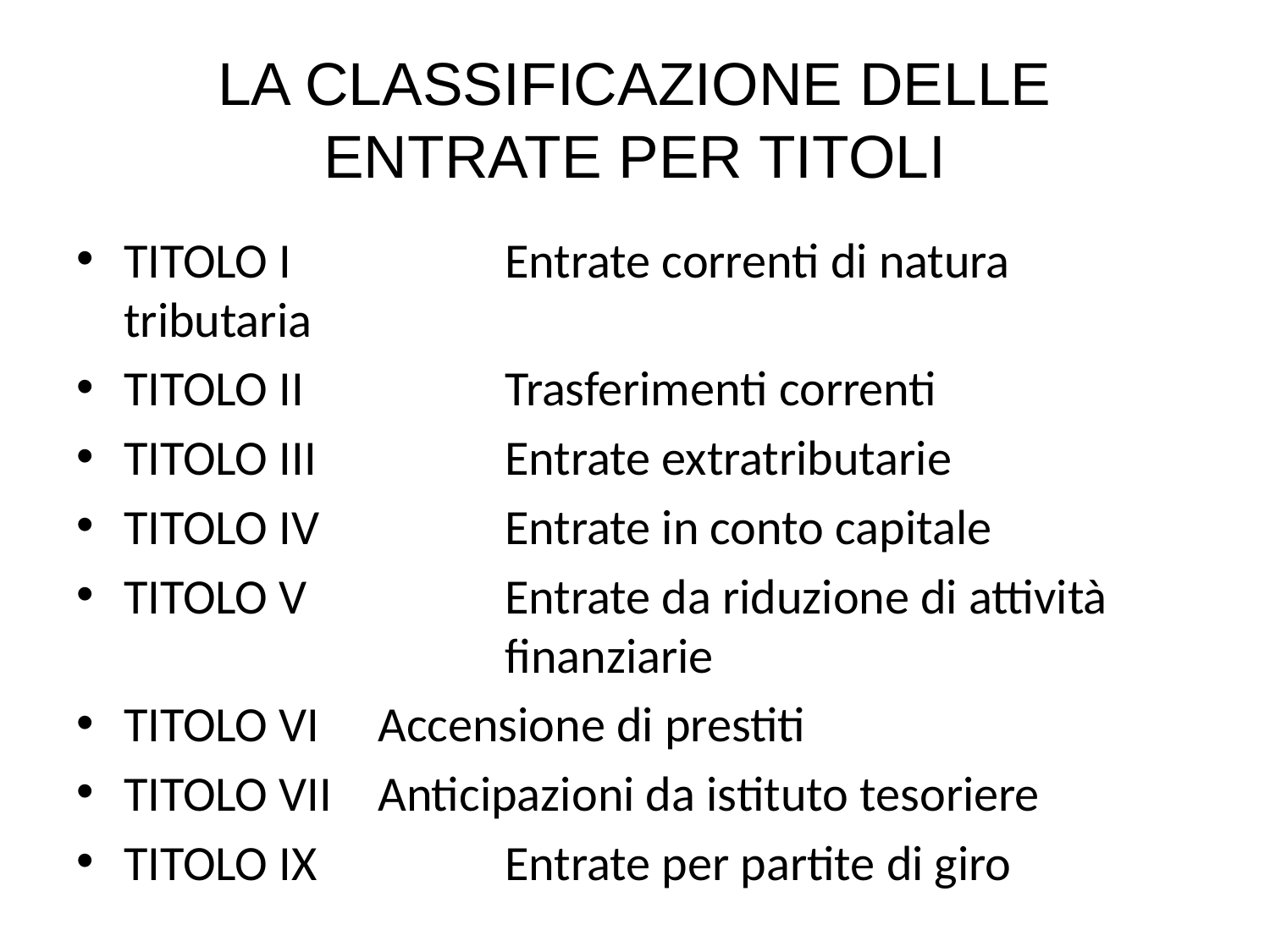

# LA CLASSIFICAZIONE DELLE ENTRATE PER TITOLI
TITOLO I		Entrate correnti di natura tributaria
TITOLO II		Trasferimenti correnti
TITOLO III 		Entrate extratributarie
TITOLO IV		Entrate in conto capitale
TITOLO V 		Entrate da riduzione di attività 				finanziarie
TITOLO VI 	Accensione di prestiti
TITOLO VII	Anticipazioni da istituto tesoriere
TITOLO IX 		Entrate per partite di giro